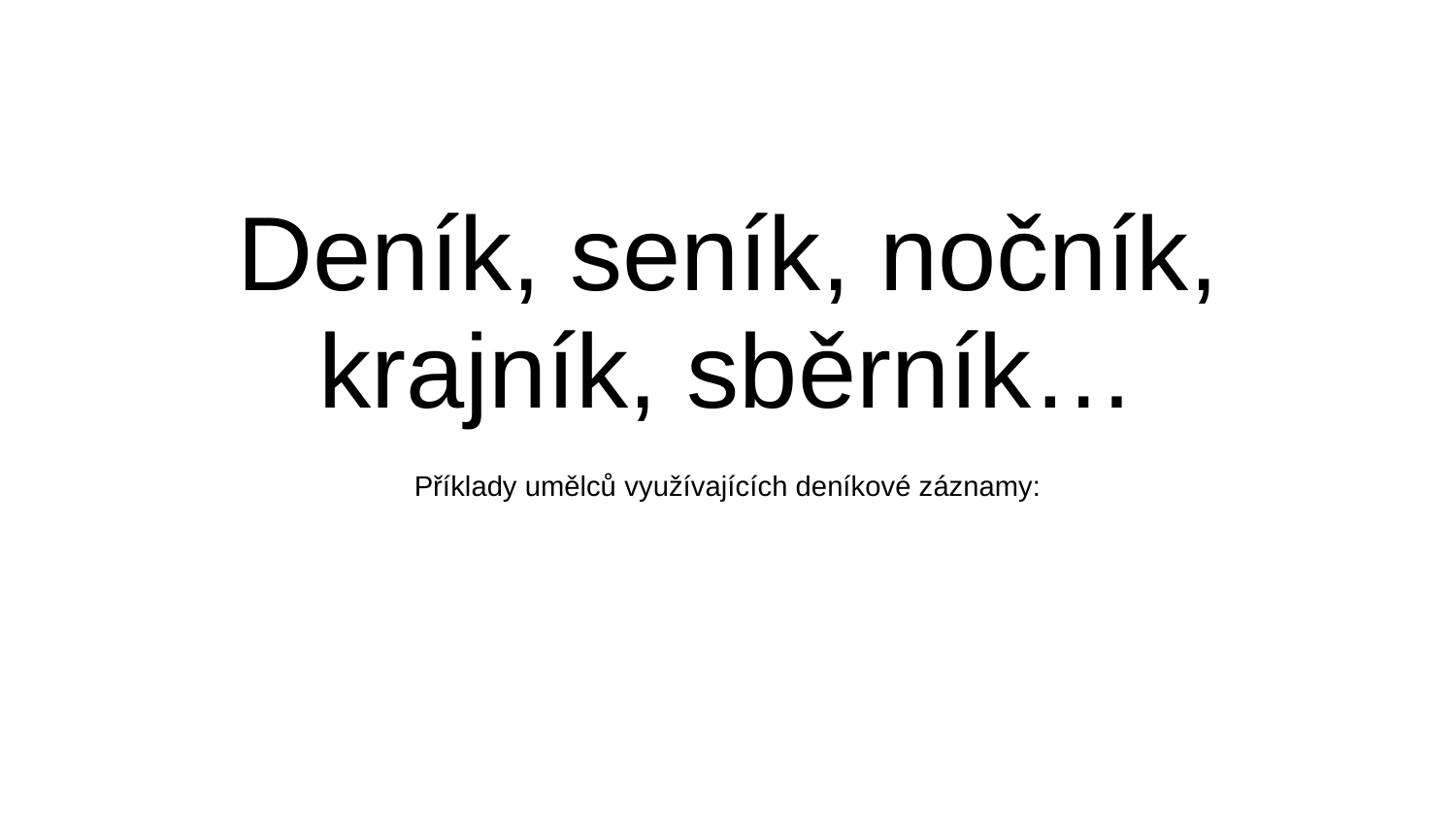

# Deník, seník, nočník, krajník, sběrník…
Příklady umělců využívajících deníkové záznamy: